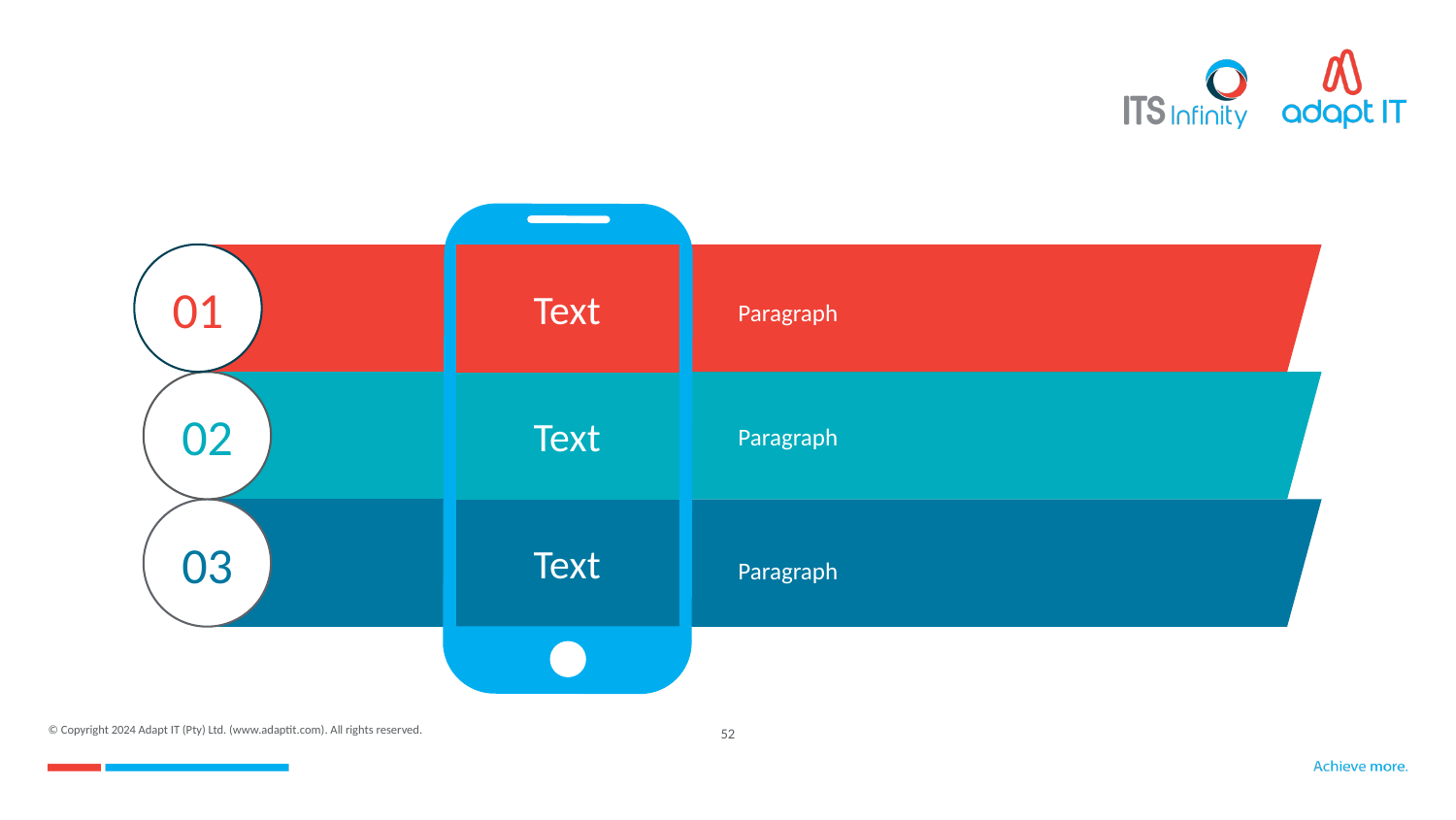

#

Text

01
Paragraph

Text

02

Paragraph

03

Text
Paragraph